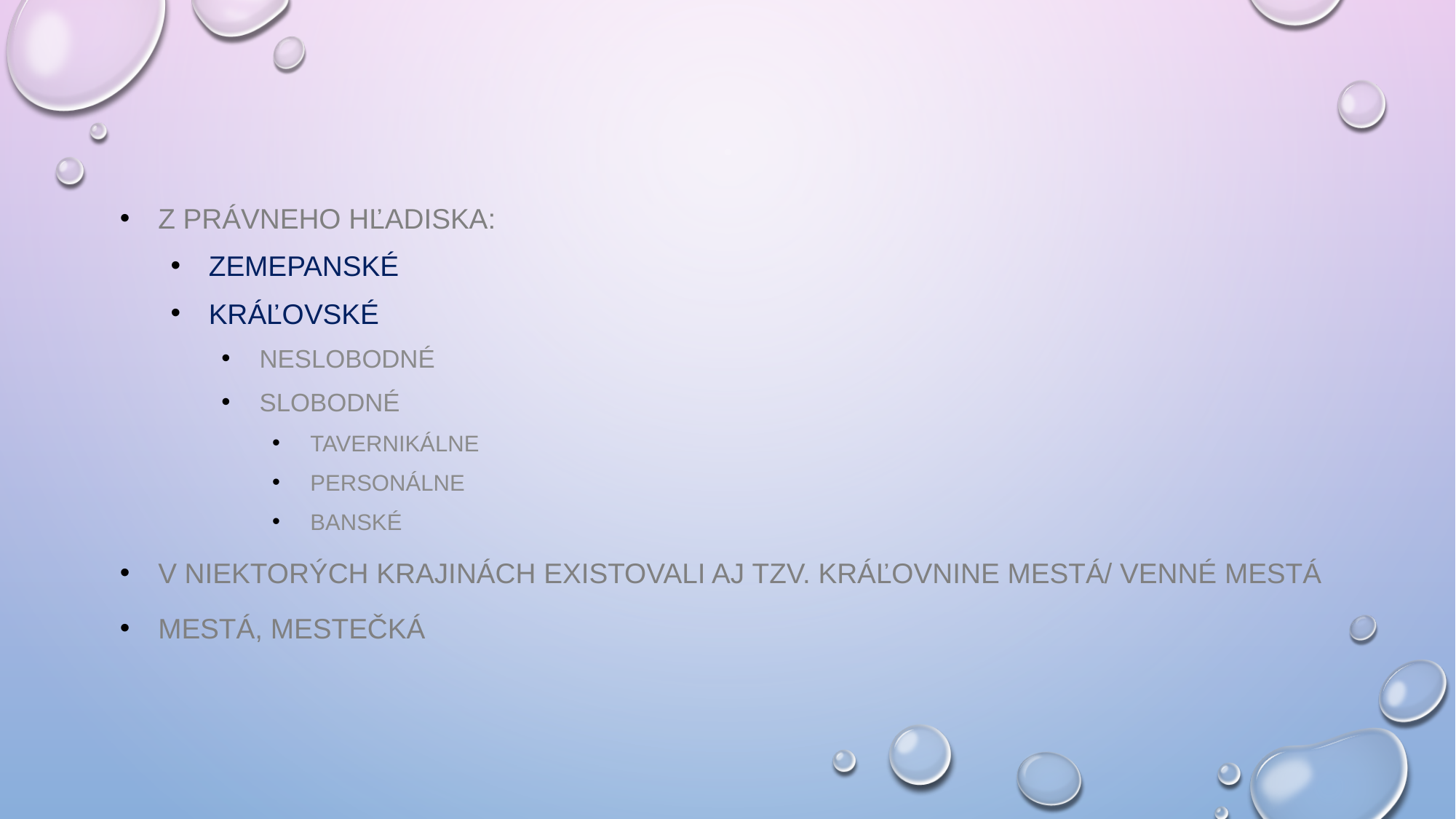

#
Z právneho hľadiska:
zemepanské
kráľovské
Neslobodné
Slobodné
Tavernikálne
Personálne
banské
V niektorých krajinách existovali aj tzv. kráľovnine mestá/ venné mestá
Mestá, mestečká